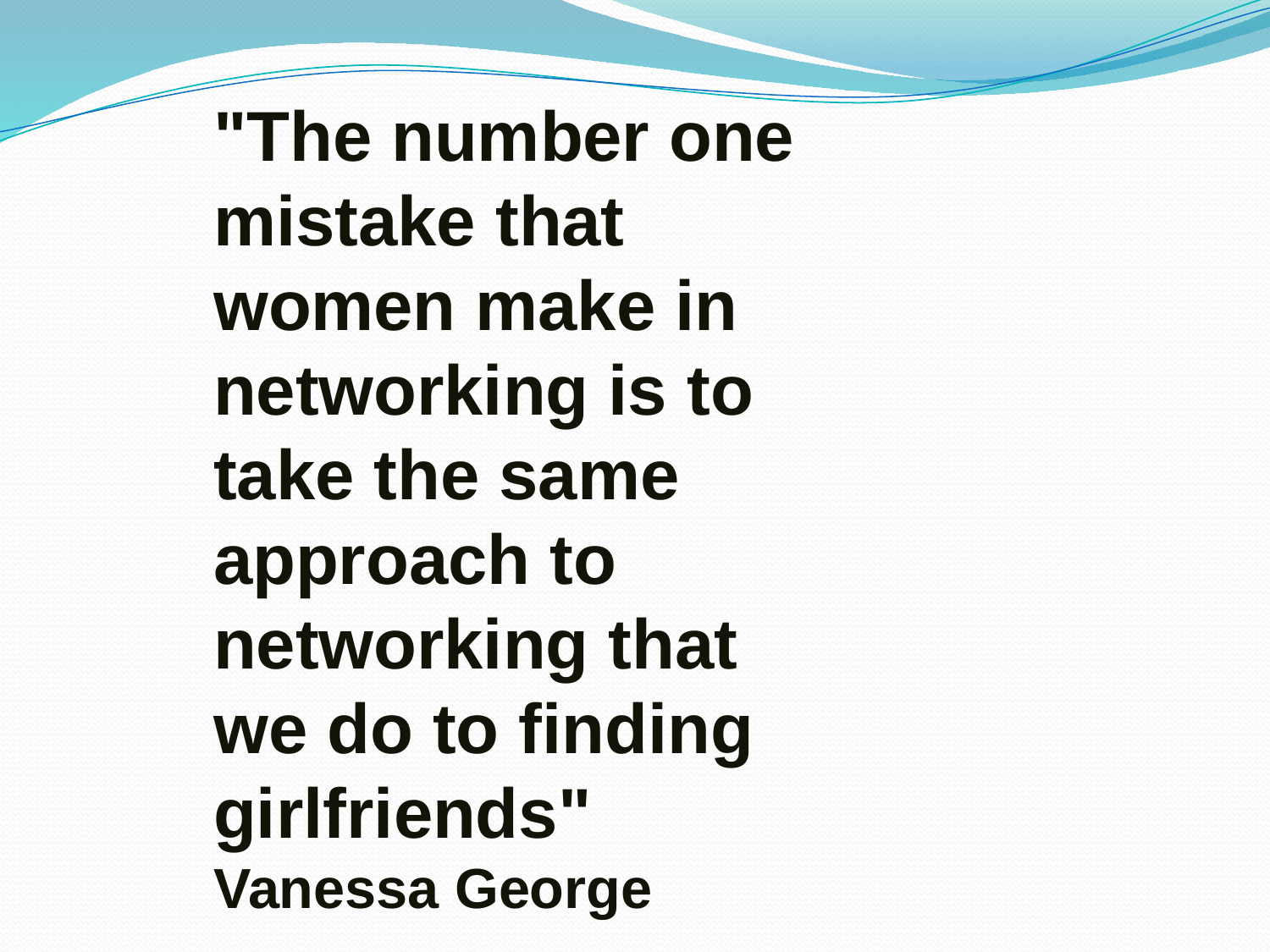

"The number one mistake that women make in networking is to take the same approach to networking that we do to finding girlfriends"
Vanessa George